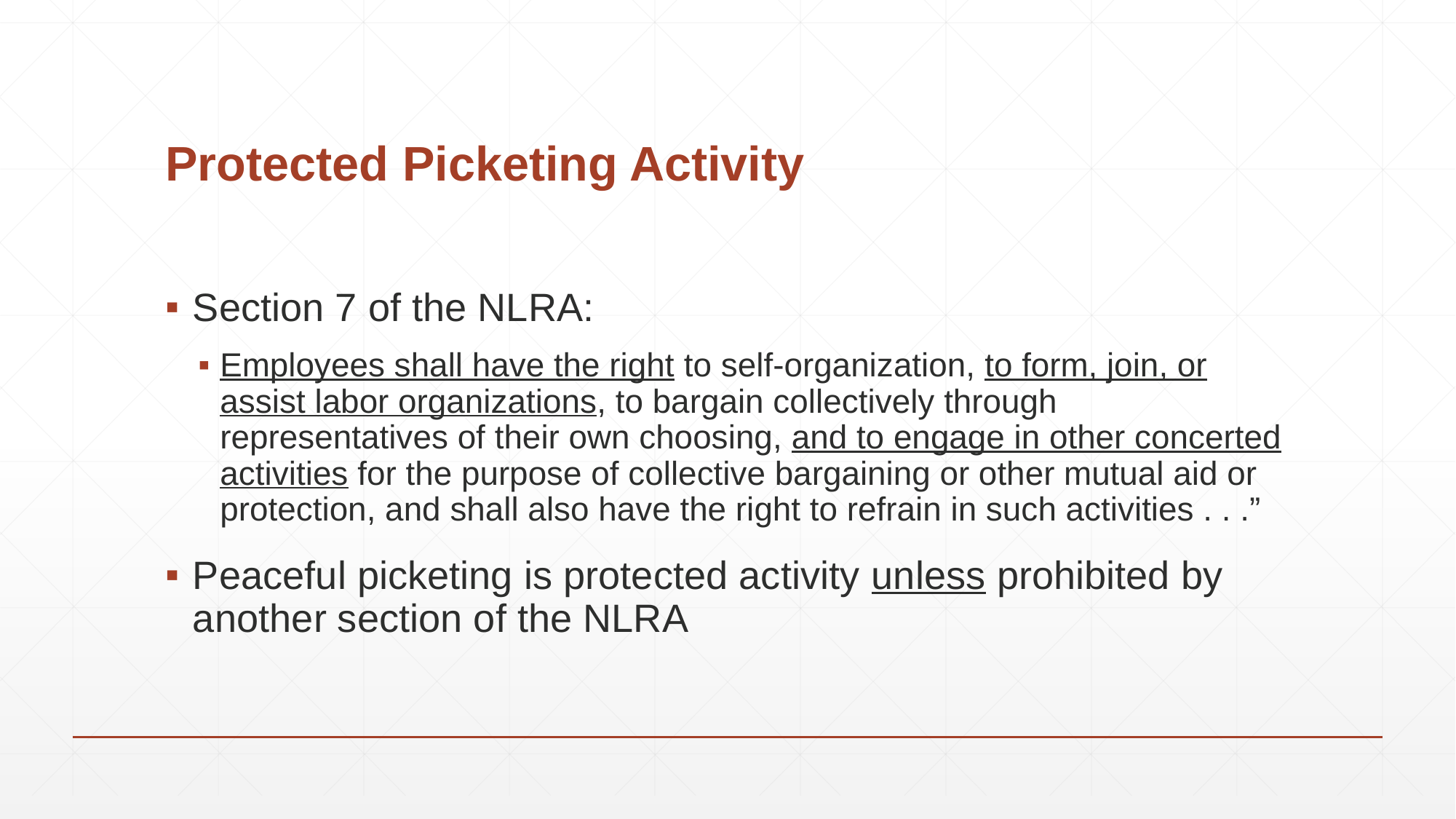

# Protected Picketing Activity
Section 7 of the NLRA:
Employees shall have the right to self-organization, to form, join, or assist labor organizations, to bargain collectively through representatives of their own choosing, and to engage in other concerted activities for the purpose of collective bargaining or other mutual aid or protection, and shall also have the right to refrain in such activities . . .”
Peaceful picketing is protected activity unless prohibited by another section of the NLRA